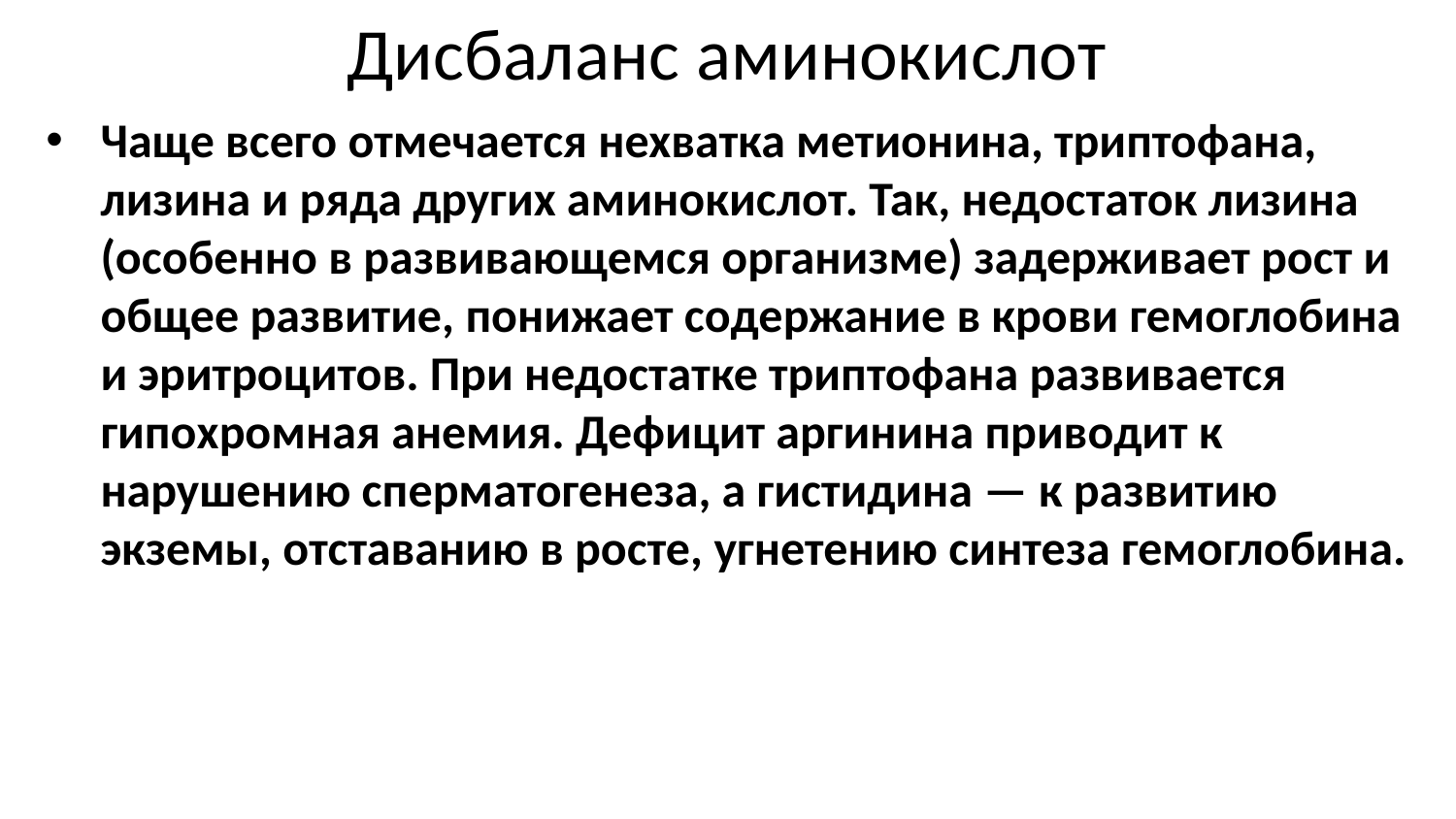

# Дисбаланс аминокислот
Чаще всего отмечается нехватка метионина, триптофана, лизина и ряда других аминокислот. Так, недостаток лизина (особенно в развивающемся организме) задерживает рост и общее развитие, понижает содержание в крови гемоглобина и эритроцитов. При недостатке триптофана развивается гипохромная анемия. Дефицит аргинина приводит к нарушению сперматогенеза, а гистидина — к развитию экземы, отставанию в росте, угнетению синтеза гемоглобина.